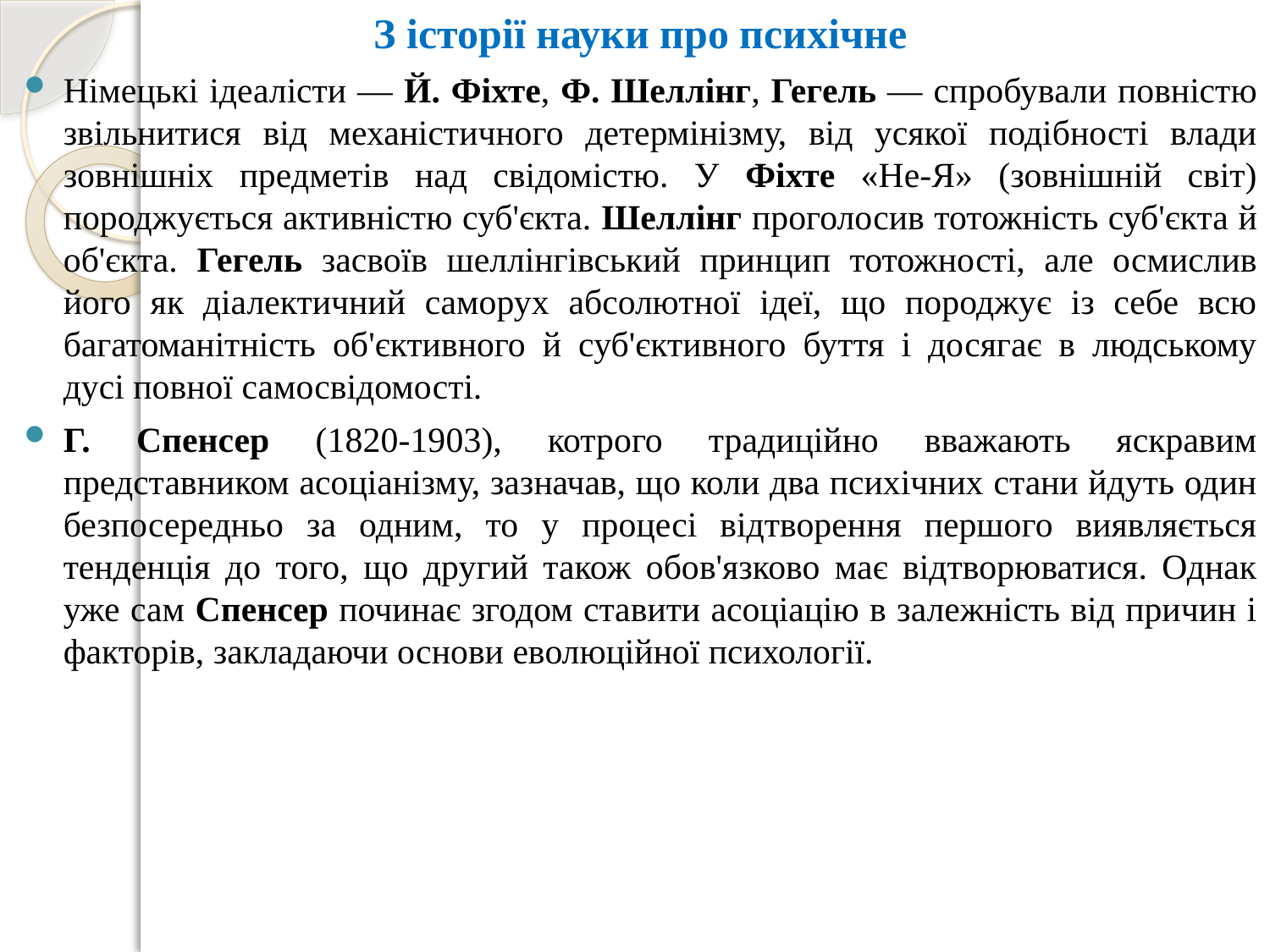

З історії науки про психічне
Німецькі ідеалісти — Й. Фіхте, Ф. Шеллінг, Гегель — спробували повністю звільнитися від механістичного детермінізму, від усякої подібності влади зовнішніх предметів над свідомістю. У Фіхте «Не-Я» (зовнішній світ) породжується активністю суб'єкта. Шеллінг проголосив тотожність суб'єкта й об'єкта. Гегель засвоїв шеллінгівський принцип тотожності, але осмислив його як діалектичний саморух абсолютної ідеї, що породжує із себе всю багатоманітність об'єктивного й суб'єктивного буття і досягає в людському дусі повної самосвідомості.
Г. Спенсер (1820-1903), котрого традиційно вважають яскравим представником асоціанізму, зазначав, що коли два психічних стани йдуть один безпосередньо за одним, то у процесі відтворення першого виявляється тенденція до того, що другий також обов'язково має відтворюватися. Однак уже сам Спенсер починає згодом ставити асоціацію в залежність від причин і факторів, закладаючи основи еволюційної психології.